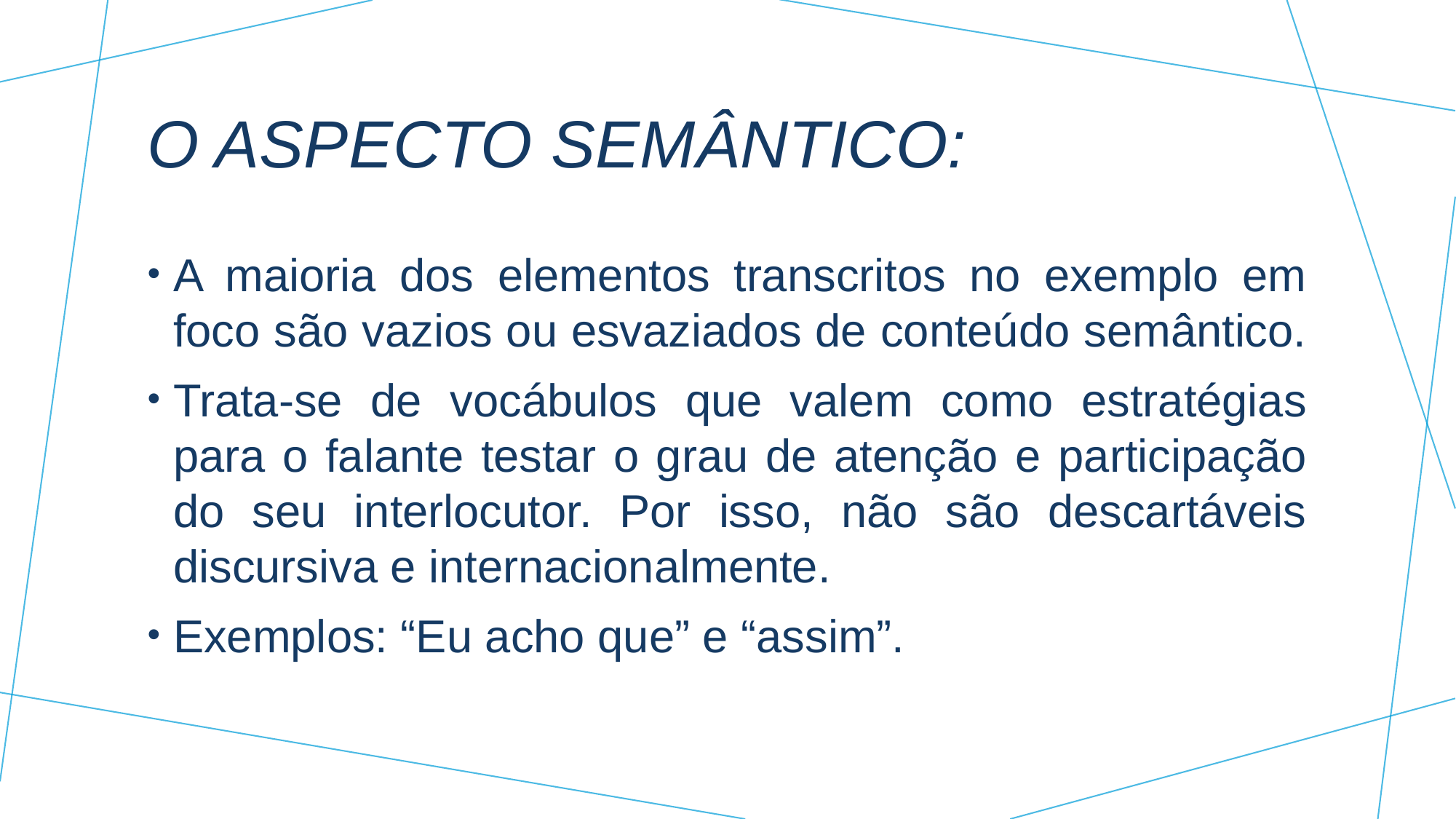

# O aspecto SEMÂNTICO:
A maioria dos elementos transcritos no exemplo em foco são vazios ou esvaziados de conteúdo semântico.
Trata-se de vocábulos que valem como estratégias para o falante testar o grau de atenção e participação do seu interlocutor. Por isso, não são descartáveis discursiva e internacionalmente.
Exemplos: “Eu acho que” e “assim”.